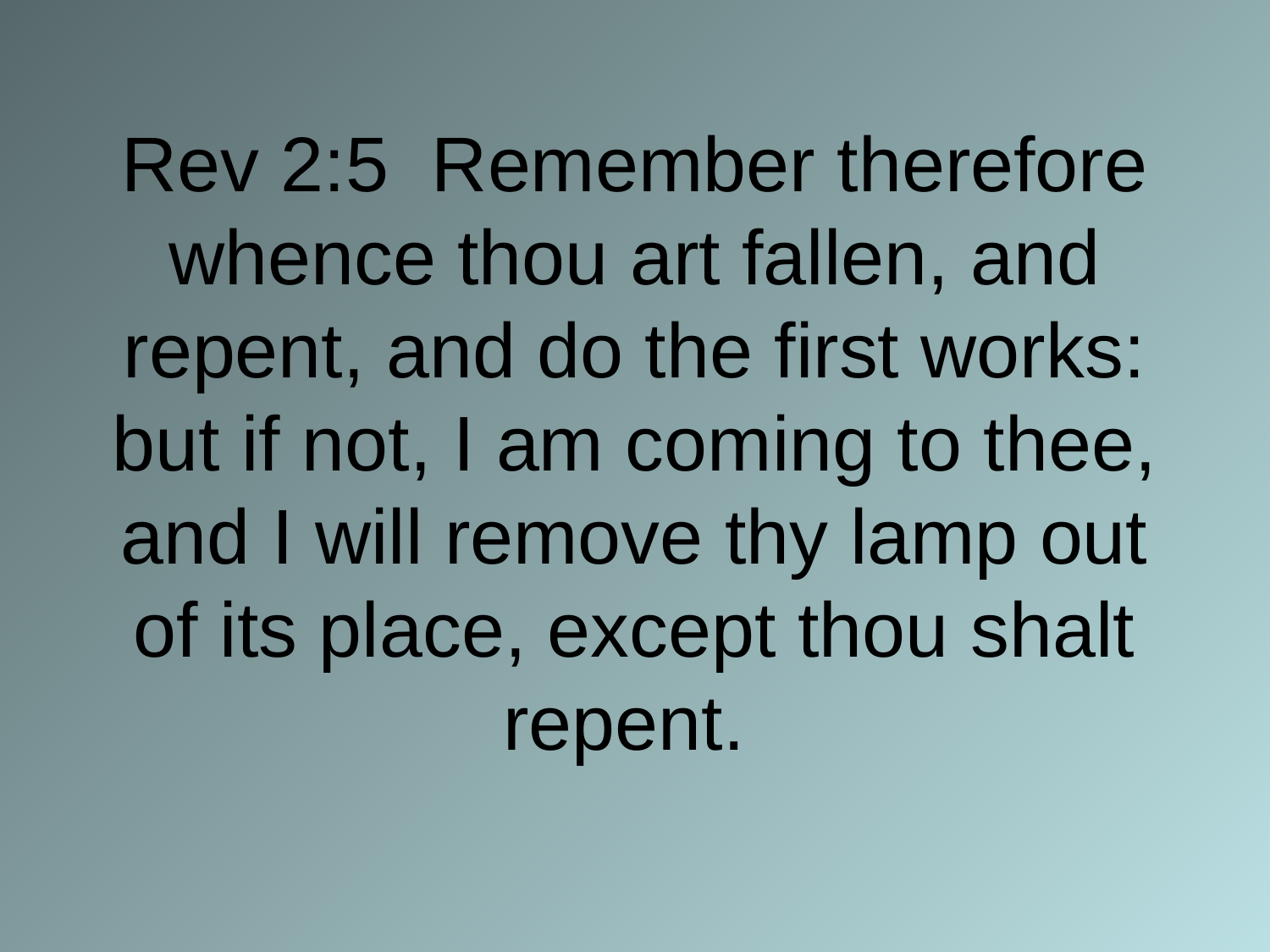

# Rev 2:5  Remember therefore whence thou art fallen, and repent, and do the first works: but if not, I am coming to thee, and I will remove thy lamp out of its place, except thou shalt repent.